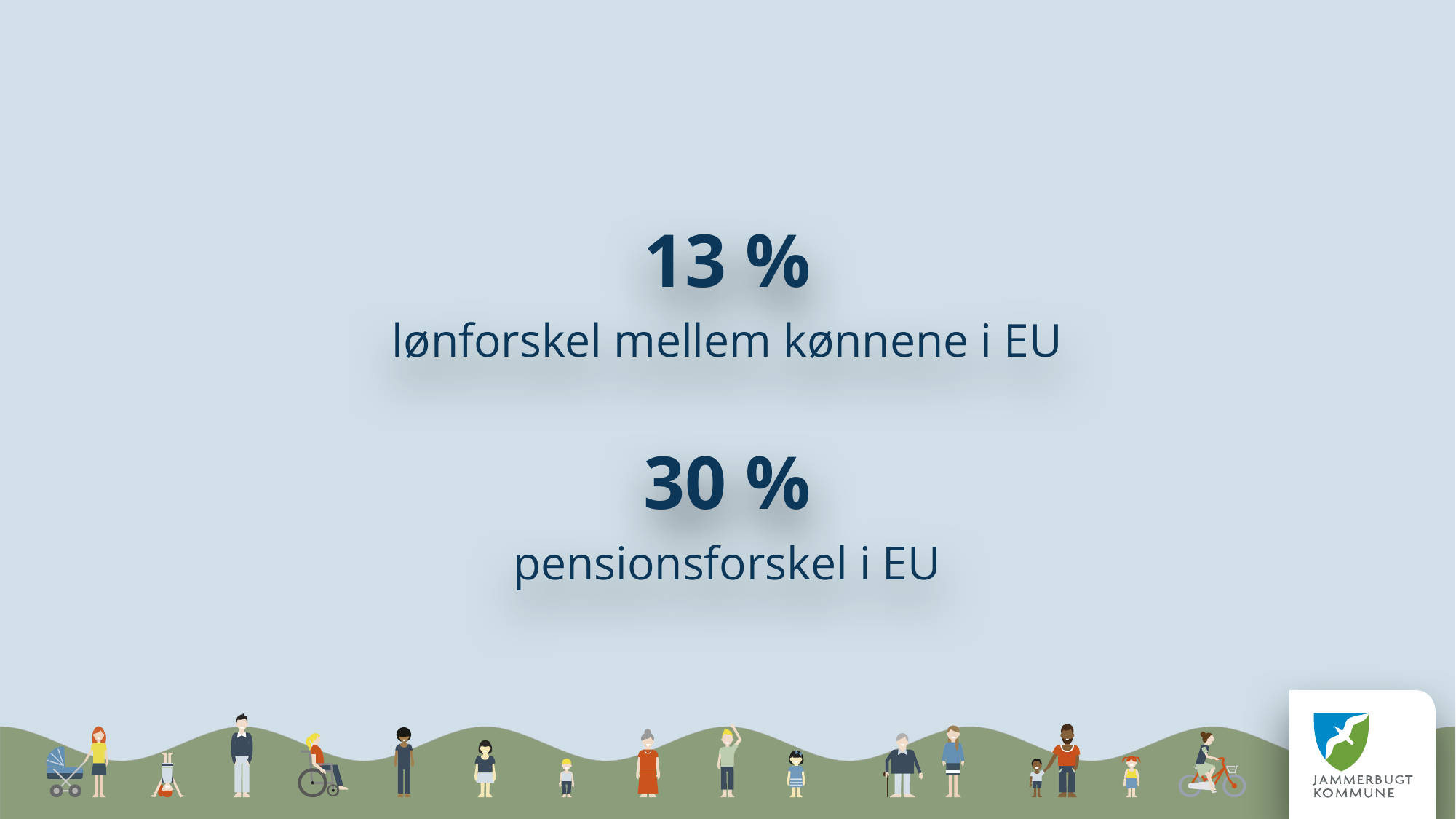

#
13 %
lønforskel mellem kønnene i EU

30 %
pensionsforskel i EU